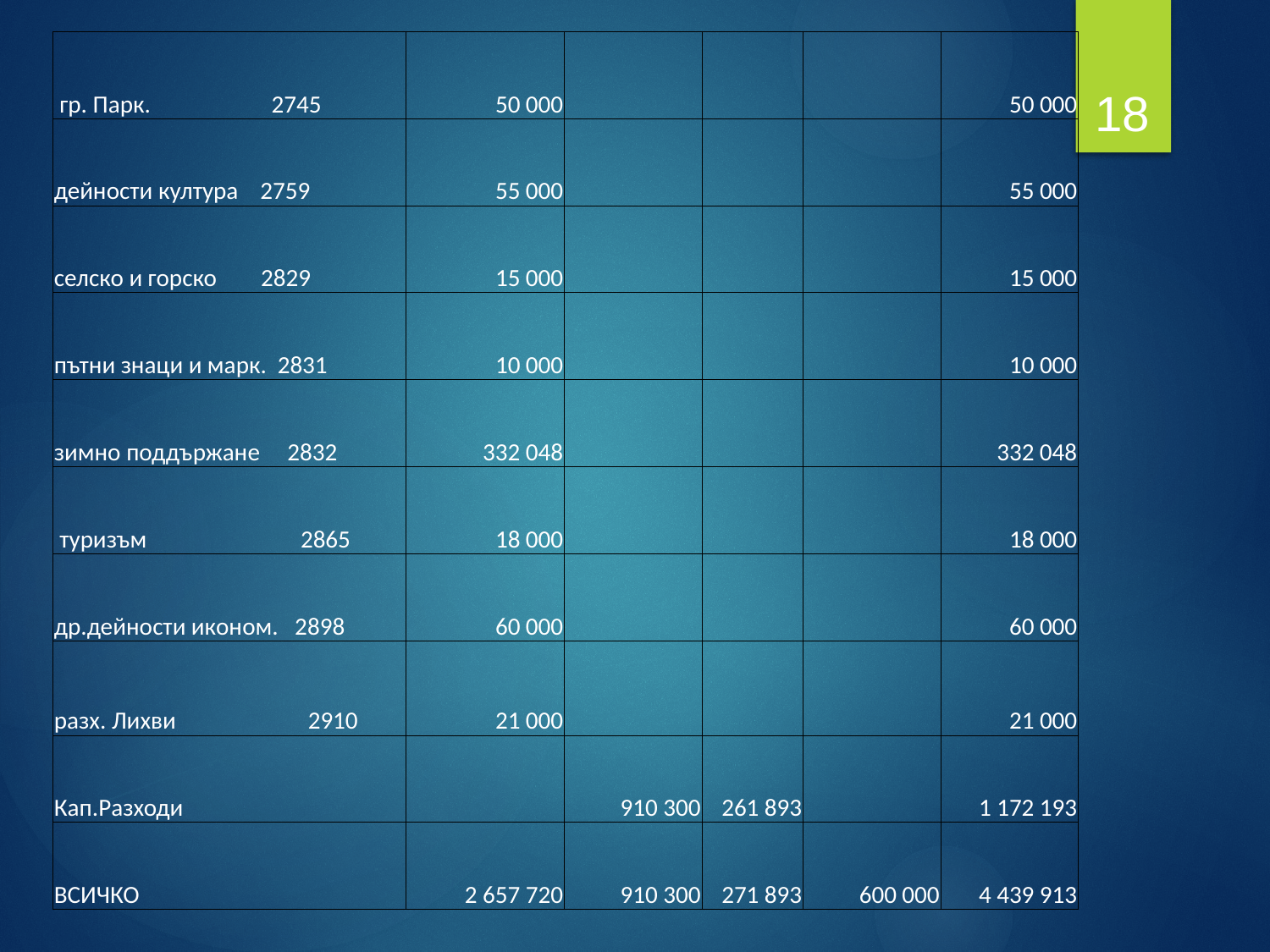

| гр. Парк. 2745 | 50 000 |  |  |  | 50 000 |
| --- | --- | --- | --- | --- | --- |
| дейности култура 2759 | 55 000 |  |  |  | 55 000 |
| селско и горско 2829 | 15 000 |  |  |  | 15 000 |
| пътни знаци и марк. 2831 | 10 000 |  |  |  | 10 000 |
| зимно поддържане 2832 | 332 048 |  |  |  | 332 048 |
| туризъм 2865 | 18 000 |  |  |  | 18 000 |
| др.дейности иконом. 2898 | 60 000 |  |  |  | 60 000 |
| разх. Лихви 2910 | 21 000 |  |  |  | 21 000 |
| Кап.Разходи |  | 910 300 | 261 893 |  | 1 172 193 |
| ВСИЧКО | 2 657 720 | 910 300 | 271 893 | 600 000 | 4 439 913 |
18